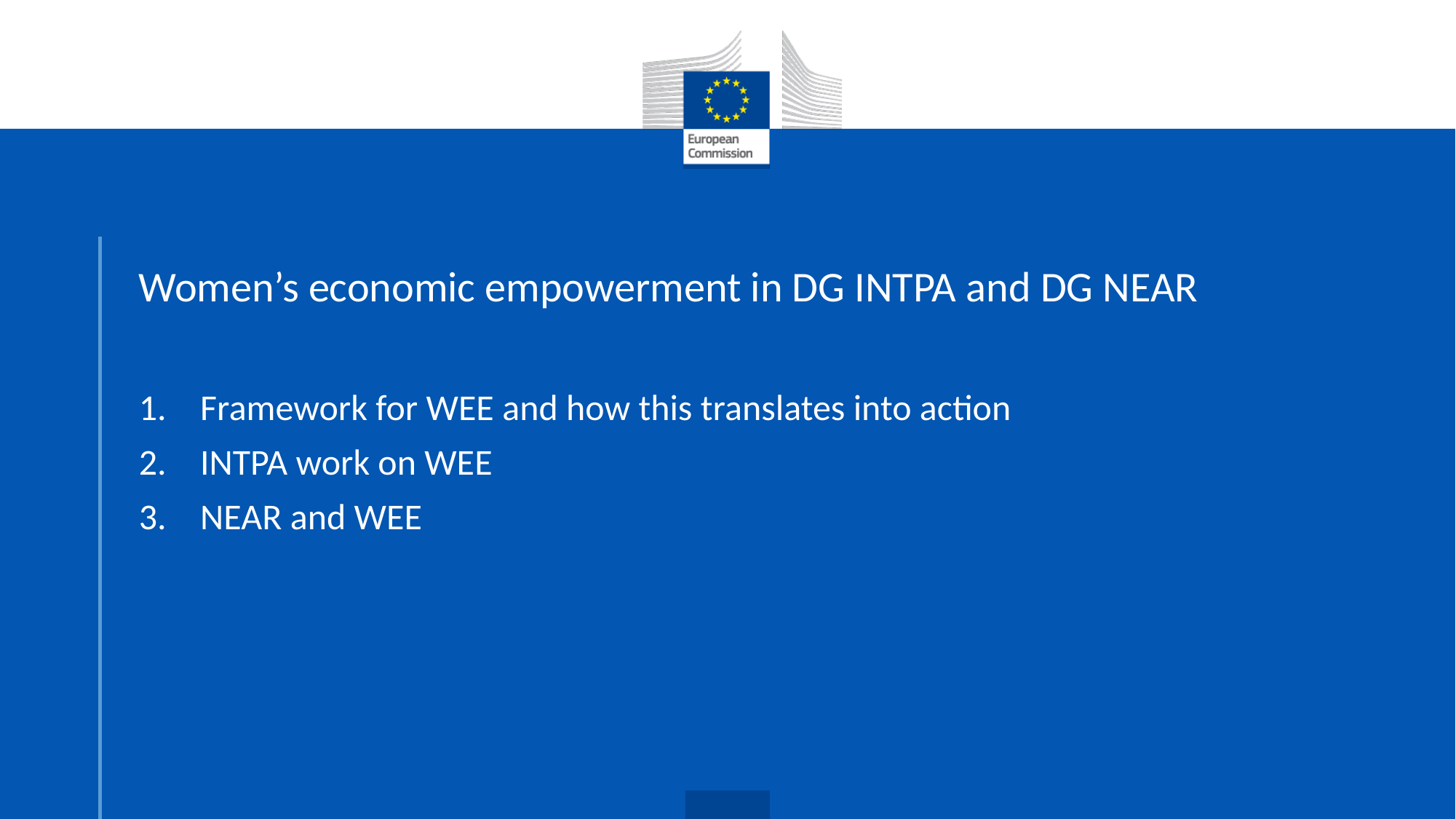

# Women’s economic empowerment in DG INTPA and DG NEAR
Framework for WEE and how this translates into action
INTPA work on WEE
NEAR and WEE